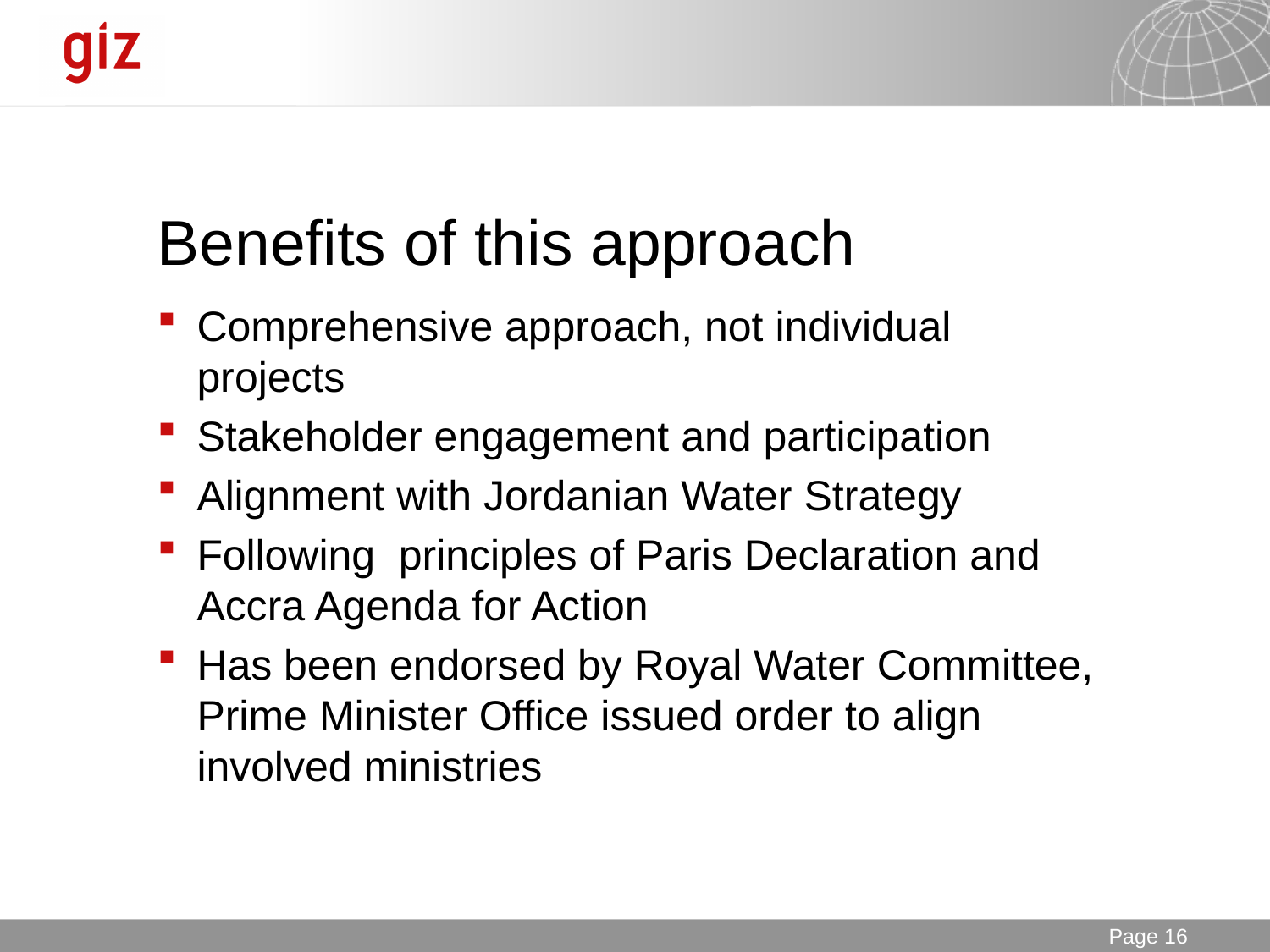

# Benefits of this approach
Comprehensive approach, not individual projects
Stakeholder engagement and participation
Alignment with Jordanian Water Strategy
Following  principles of Paris Declaration and Accra Agenda for Action
Has been endorsed by Royal Water Committee, Prime Minister Office issued order to align involved ministries